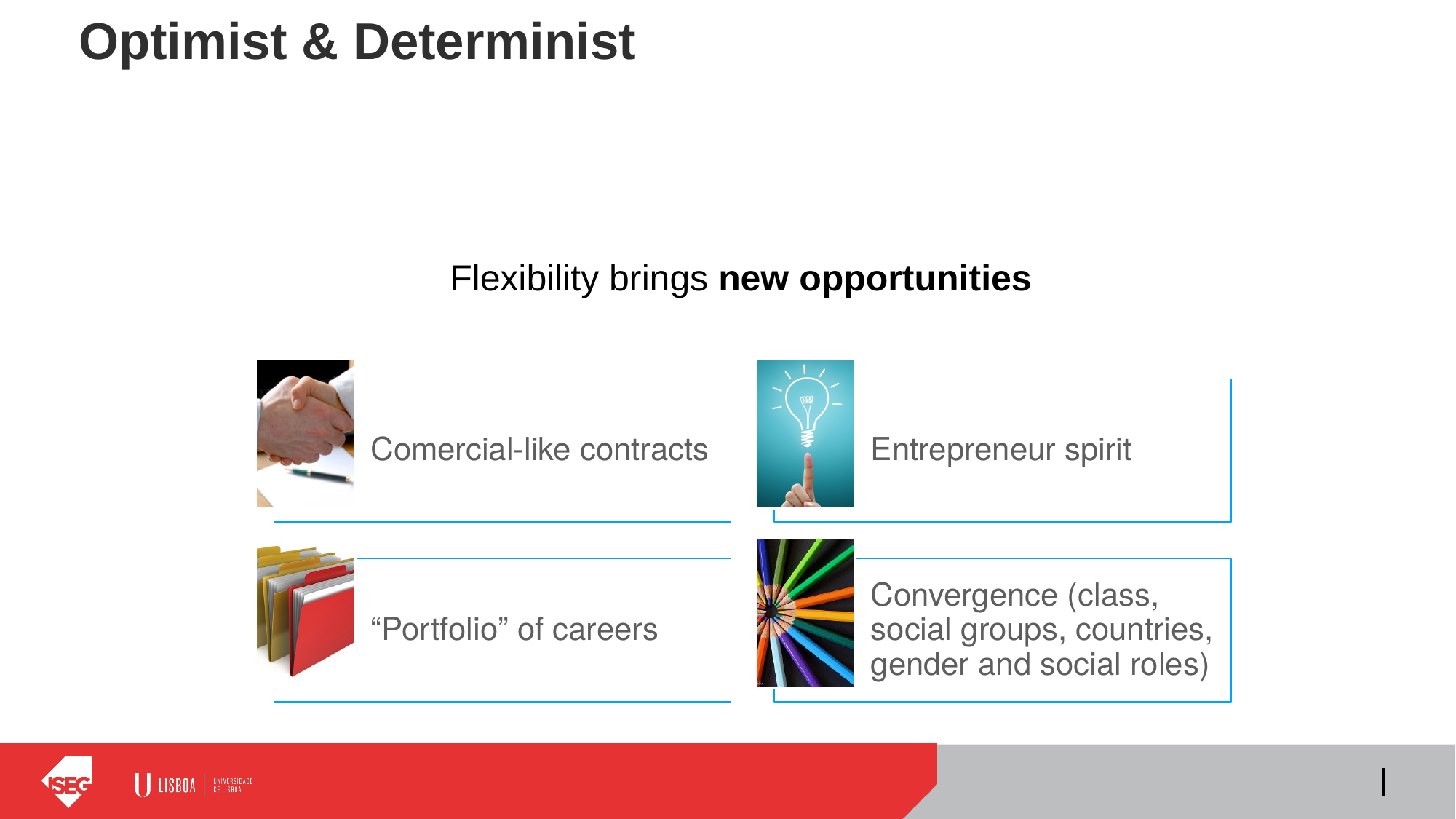

# Optimist & Determinist
Flexibility brings new opportunities

Comercial-like contracts

Entrepreneur spirit

“Portfolio” of careers

Convergence (class, social groups, countries, gender and social roles)